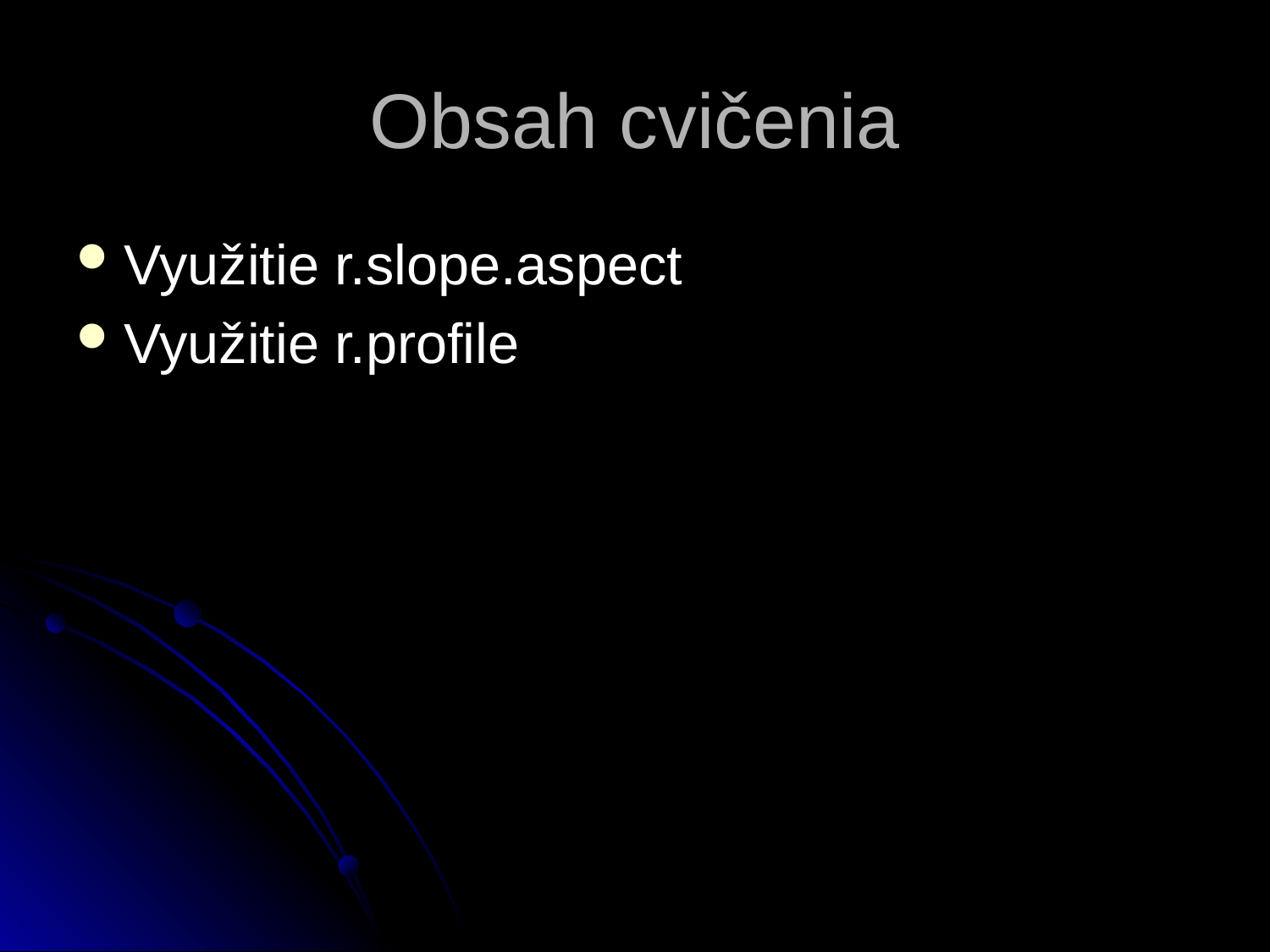

# Obsah cvičenia
Využitie r.slope.aspect
Využitie r.profile